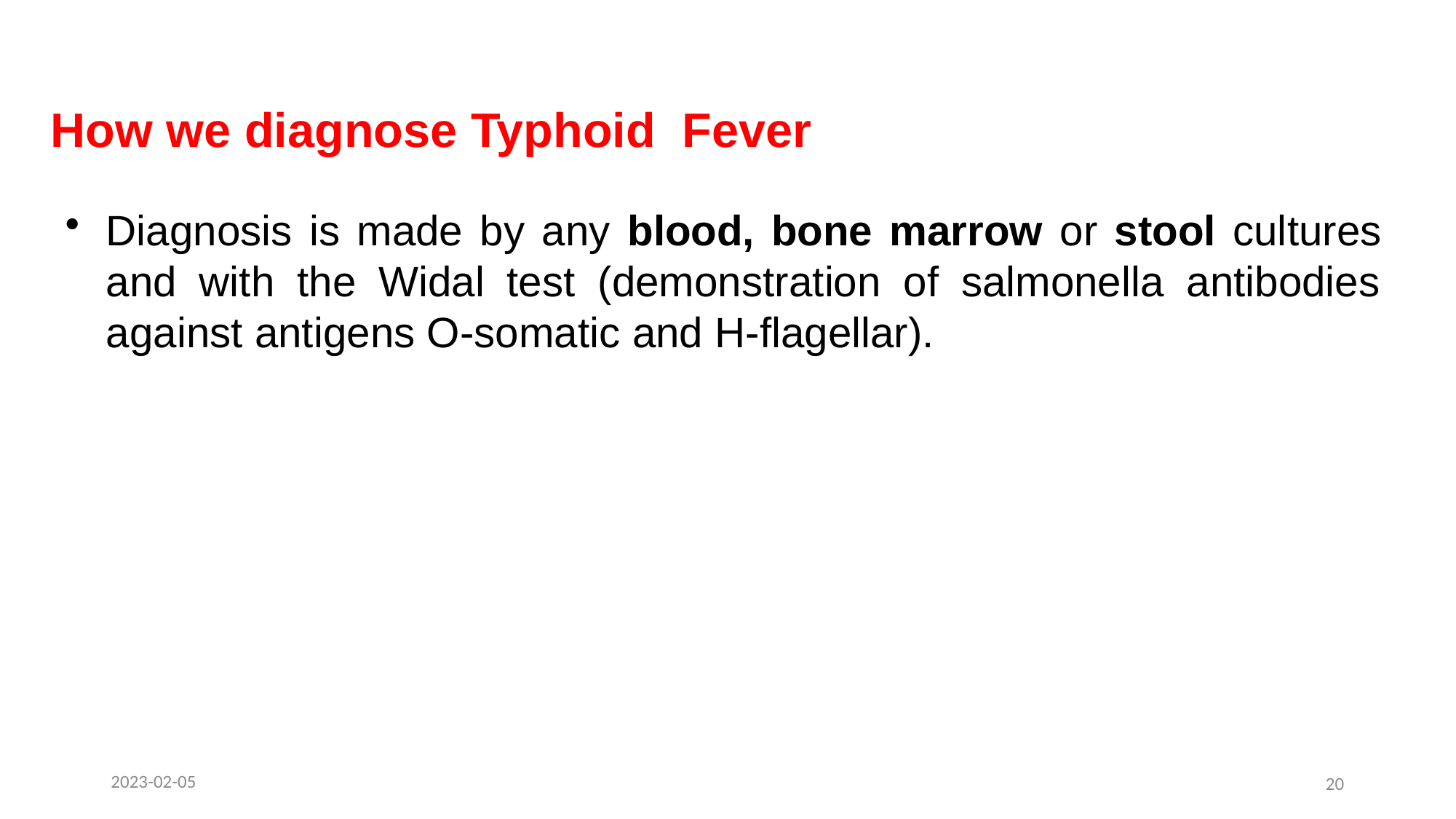

# How we diagnose Typhoid  Fever
Diagnosis is made by any blood, bone marrow or stool cultures and with the Widal test (demonstration of salmonella antibodies against antigens O-somatic and H-flagellar).

2023-02-05
20